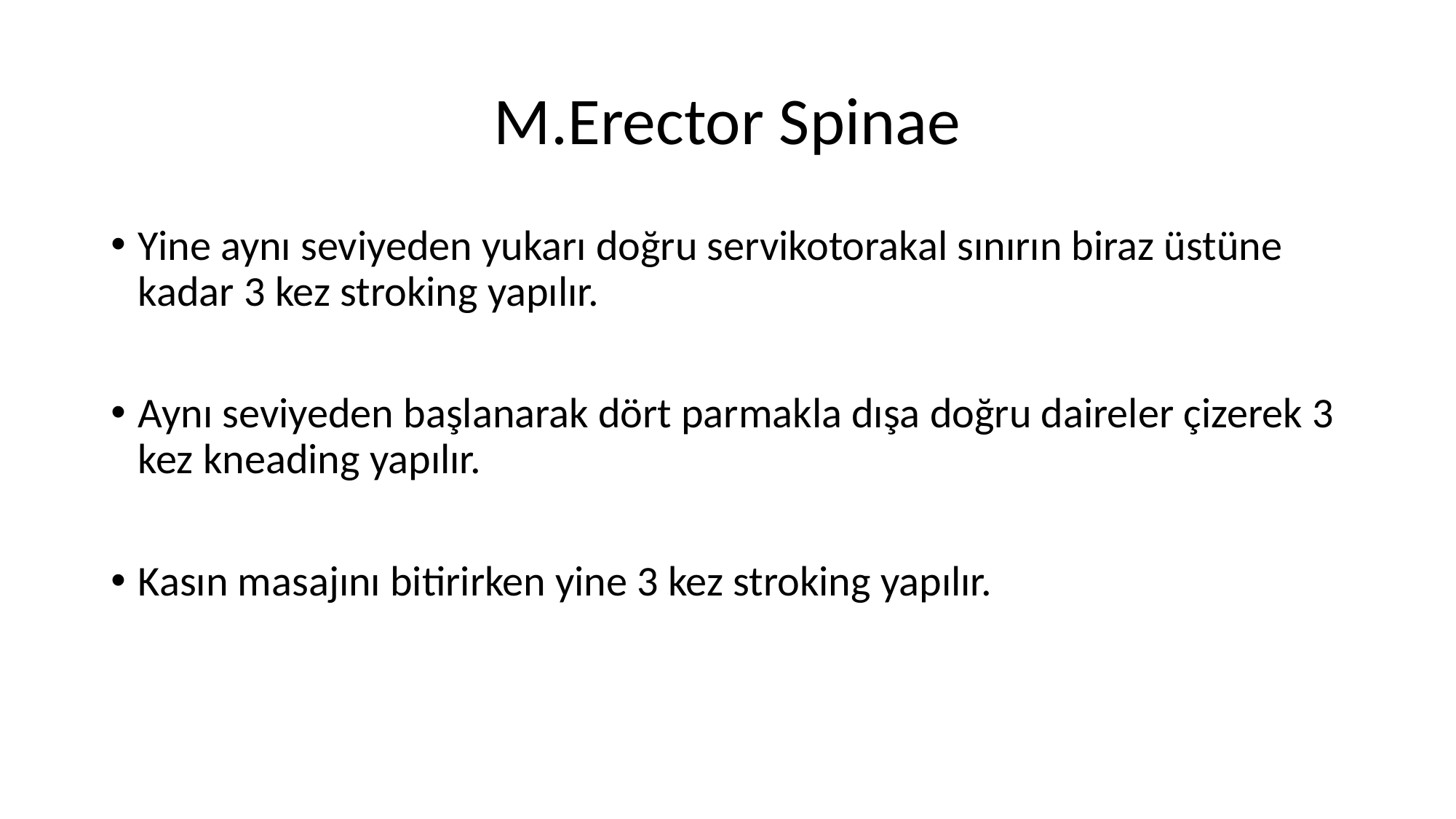

# M.Erector Spinae
Yine aynı seviyeden yukarı doğru servikotorakal sınırın biraz üstüne kadar 3 kez stroking yapılır.

Aynı seviyeden başlanarak dört parmakla dışa doğru daireler çizerek 3 kez kneading yapılır.

Kasın masajını bitirirken yine 3 kez stroking yapılır.